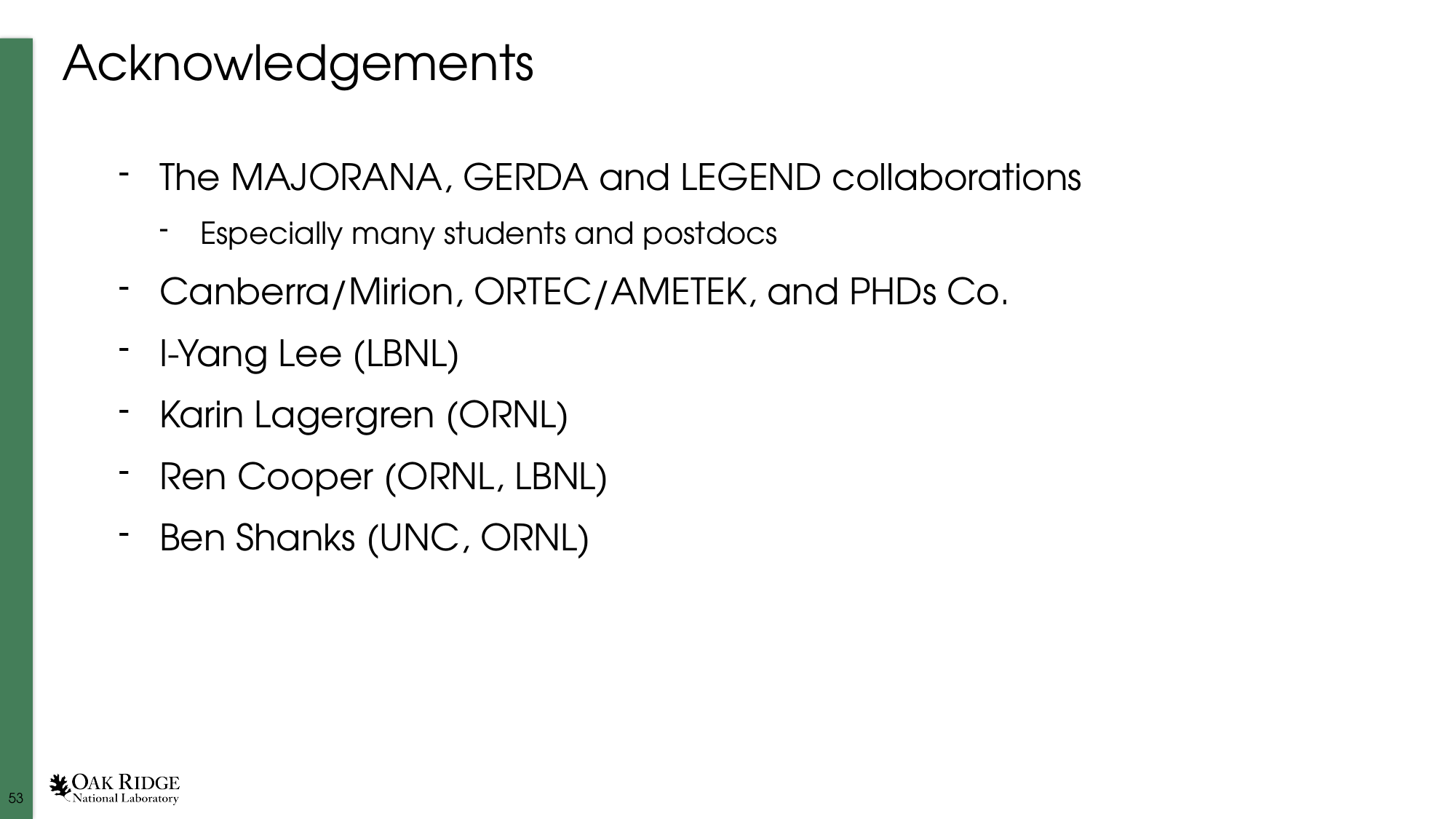

# Acknowledgements
The Majorana, GERDA and LEGEND collaborations
Especially many students and postdocs
Canberra/Mirion, ORTEC/AMETEK, and PHDs Co.
I-Yang Lee (LBNL)
Karin Lagergren (ORNL)
Ren Cooper (ORNL, LBNL)
Ben Shanks (UNC, ORNL)